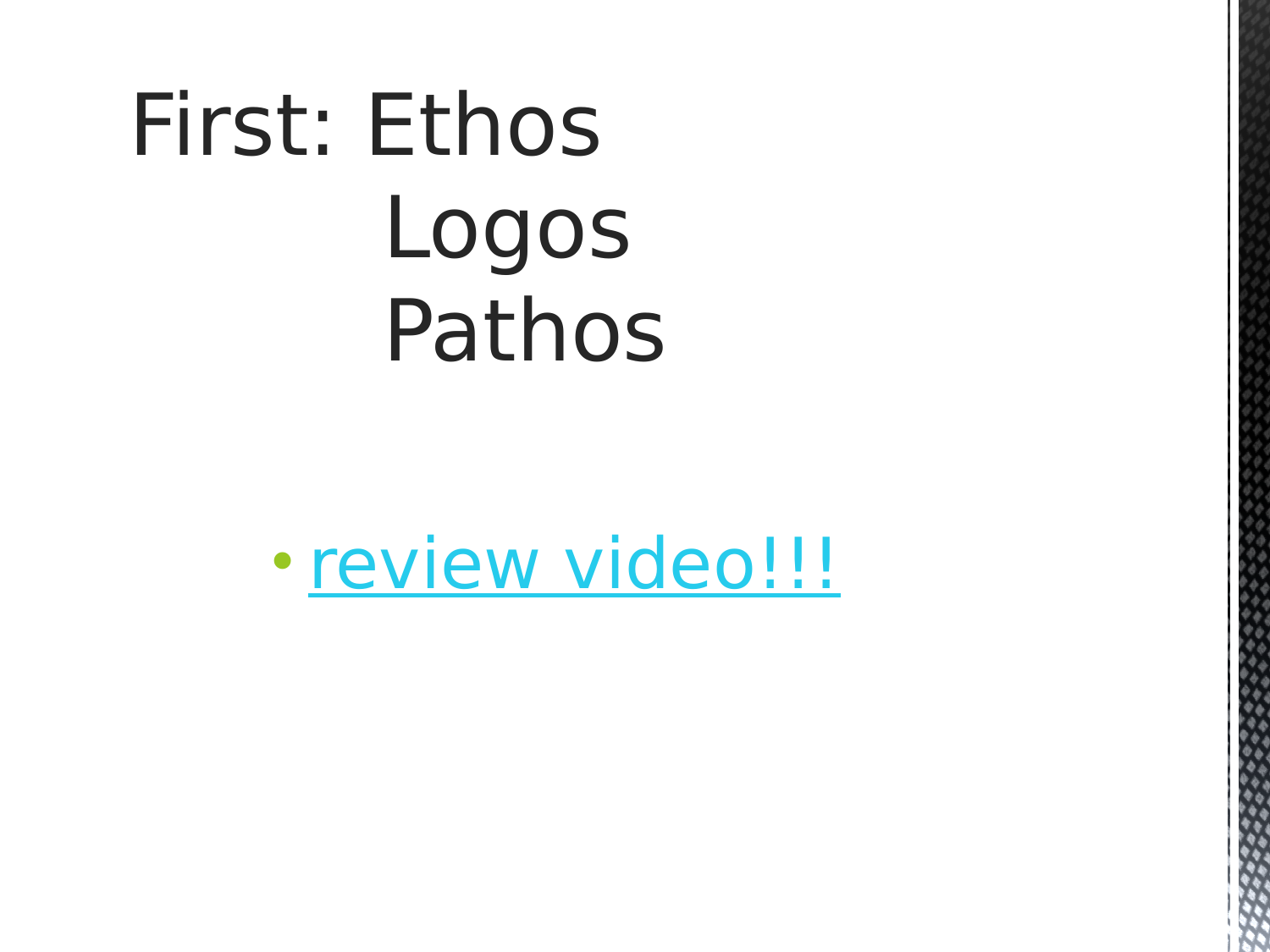

# First: Ethos Logos Pathos
review video!!!